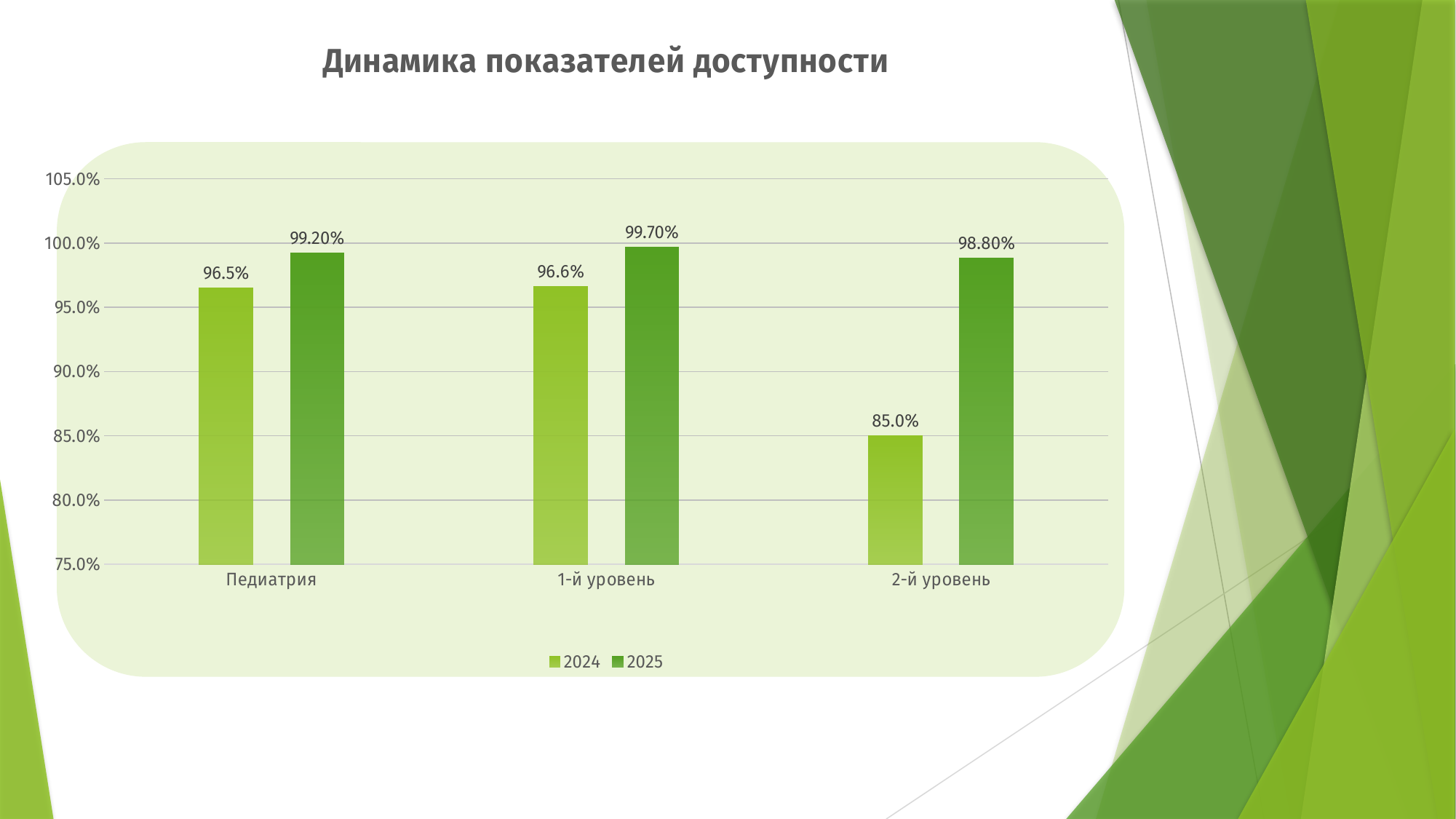

### Chart: Динамика показателей доступности

| Category | 2024 | 2025 |
|---|---|---|
| Педиатрия | 0.965 | 0.992 |
| 1-й уровень | 0.966 | 0.997 |
| 2-й уровень | 0.85 | 0.988 |